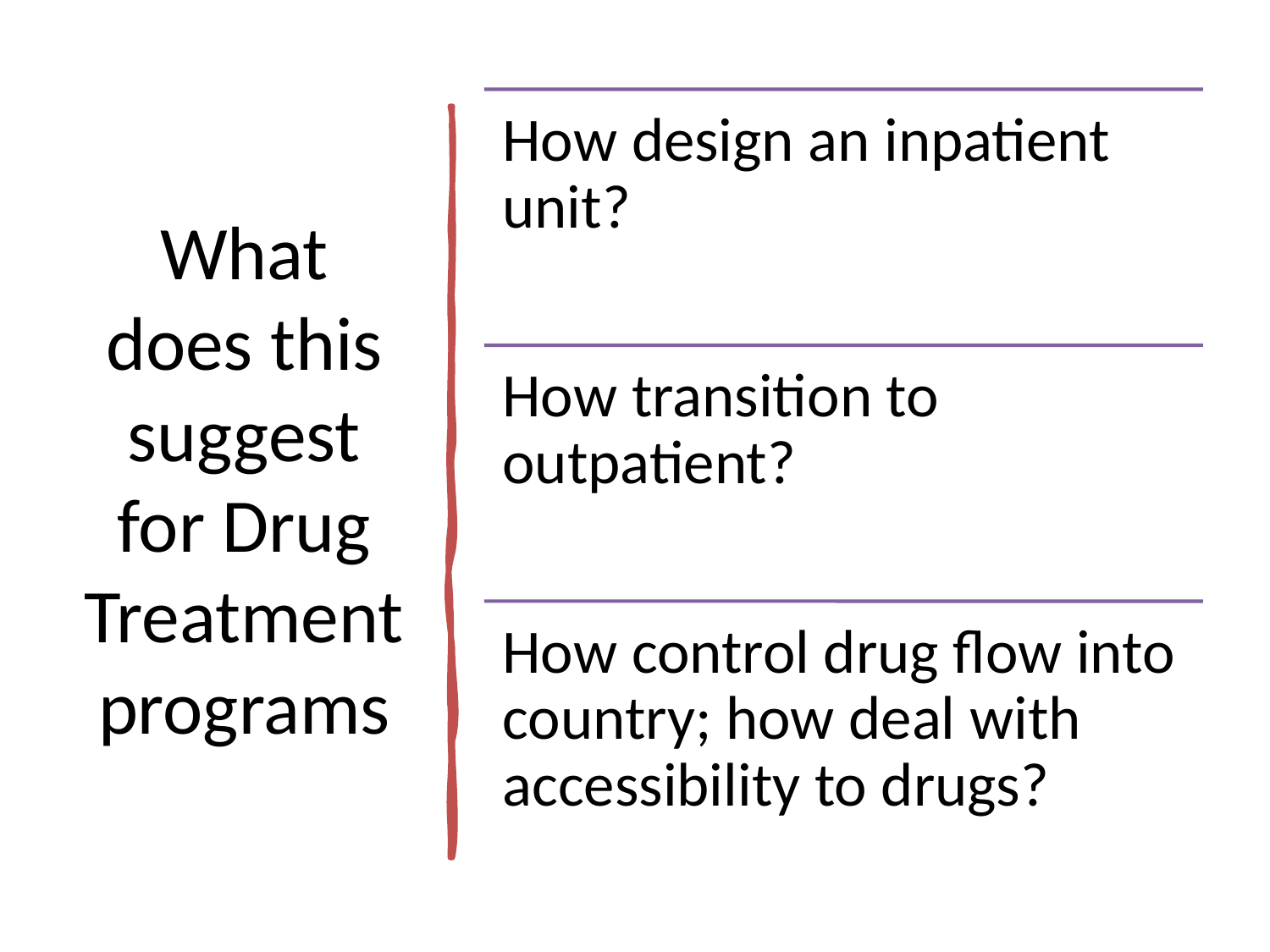

How design an inpatient unit?
How transition to outpatient?
How control drug flow into country; how deal with accessibility to drugs?
# What does this suggest for Drug Treatment programs